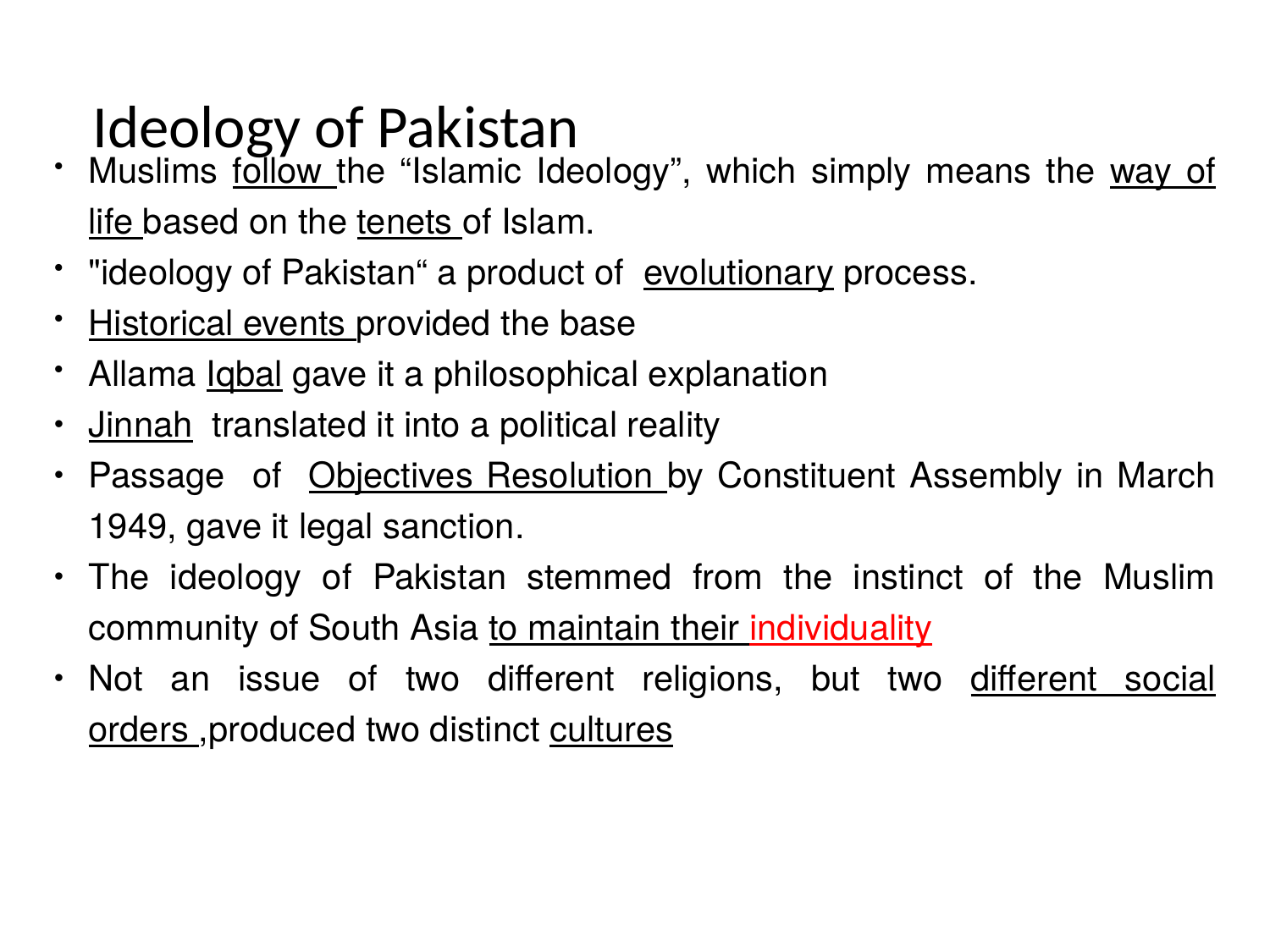

Ideology of Pakistan
Muslims follow the “Islamic Ideology”, which simply means the way of life based on the tenets of Islam.
"ideology of Pakistan“ a product of  evolutionary process.
Historical events provided the base
Allama Iqbal gave it a philosophical explanation
Jinnah  translated it into a political reality
Passage  of  Objectives Resolution by Constituent Assembly in March 1949, gave it legal sanction.
The ideology of Pakistan stemmed from the instinct of the Muslim community of South Asia to maintain their individuality
Not an issue of two different religions, but two different social orders ,produced two distinct cultures